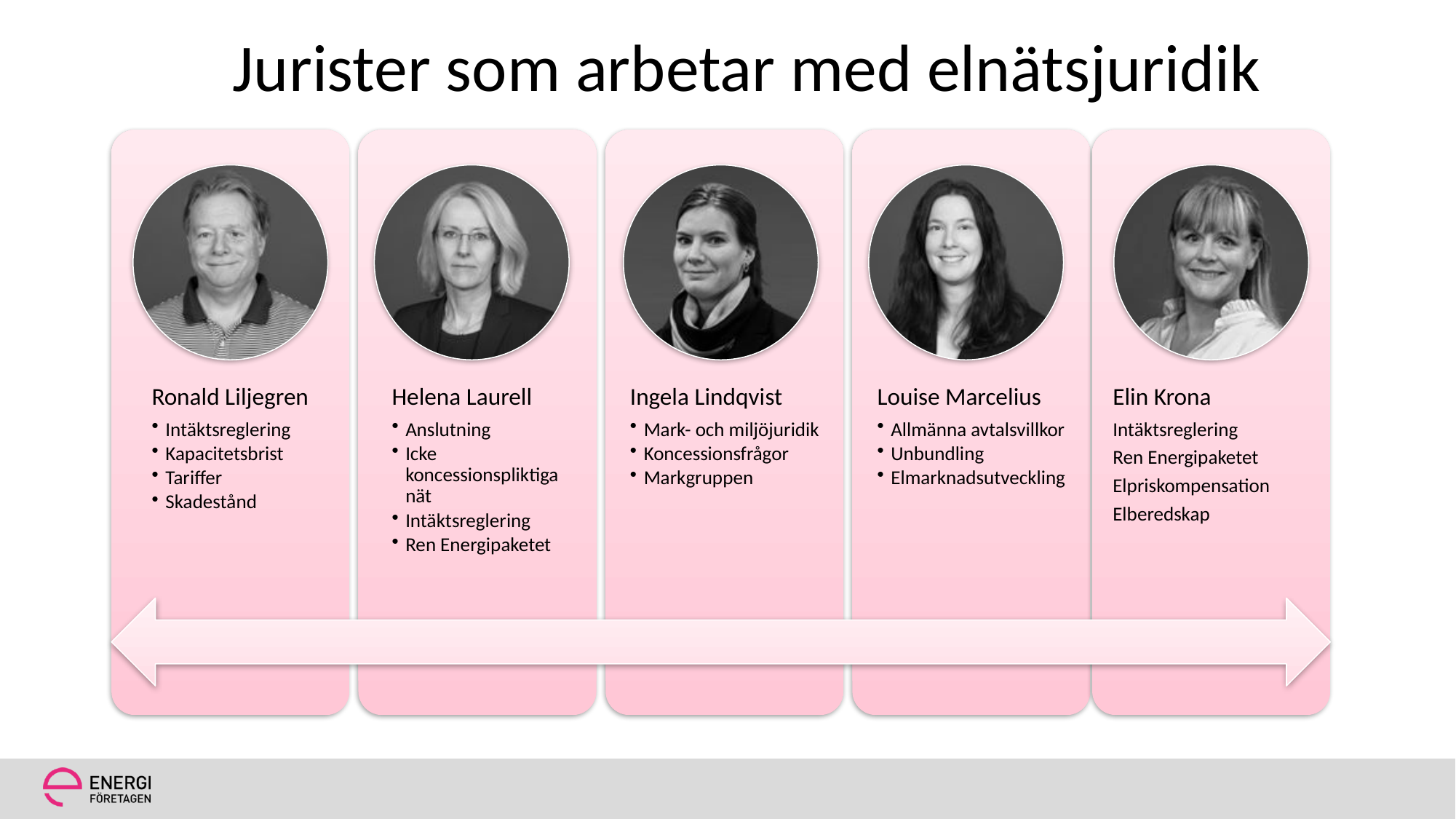

Jurister som arbetar med elnätsjuridik
#
Ronald Liljegren
Intäktsreglering
Kapacitetsbrist
Tariffer
Skadestånd
Helena Laurell
Anslutning
Icke koncessionspliktiga
nät
Intäktsreglering
Ren Energipaketet

Ingela Lindqvist
Mark- och miljöjuridik
Koncessionsfrågor
Markgruppen
Louise Marcelius
Allmänna avtalsvillkor
Unbundling
Elmarknadsutveckling
Elin Krona
Intäktsreglering
Ren Energipaketet
Elpriskompensation
Elberedskap